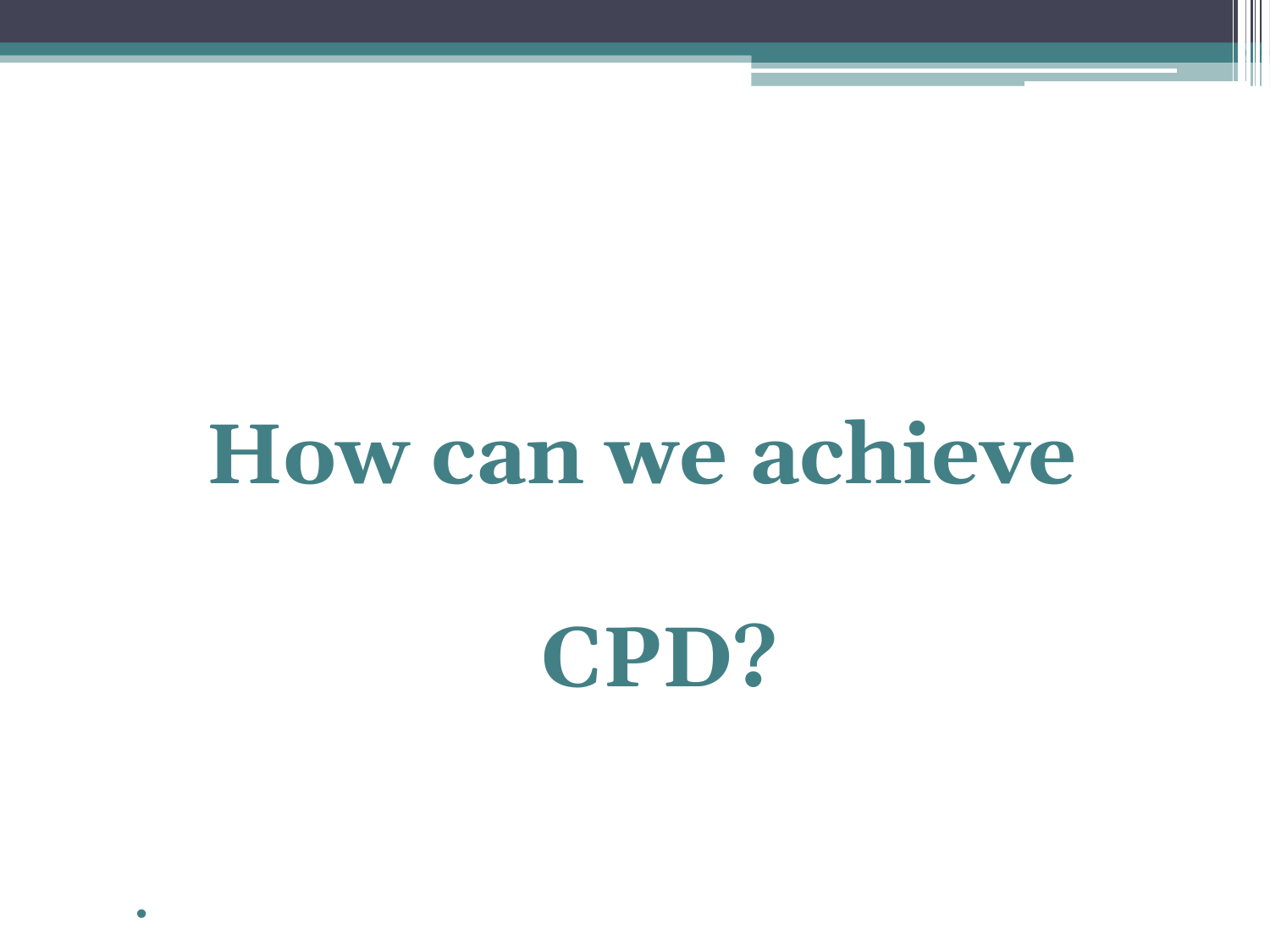

# How can we achieve
CPD?

.